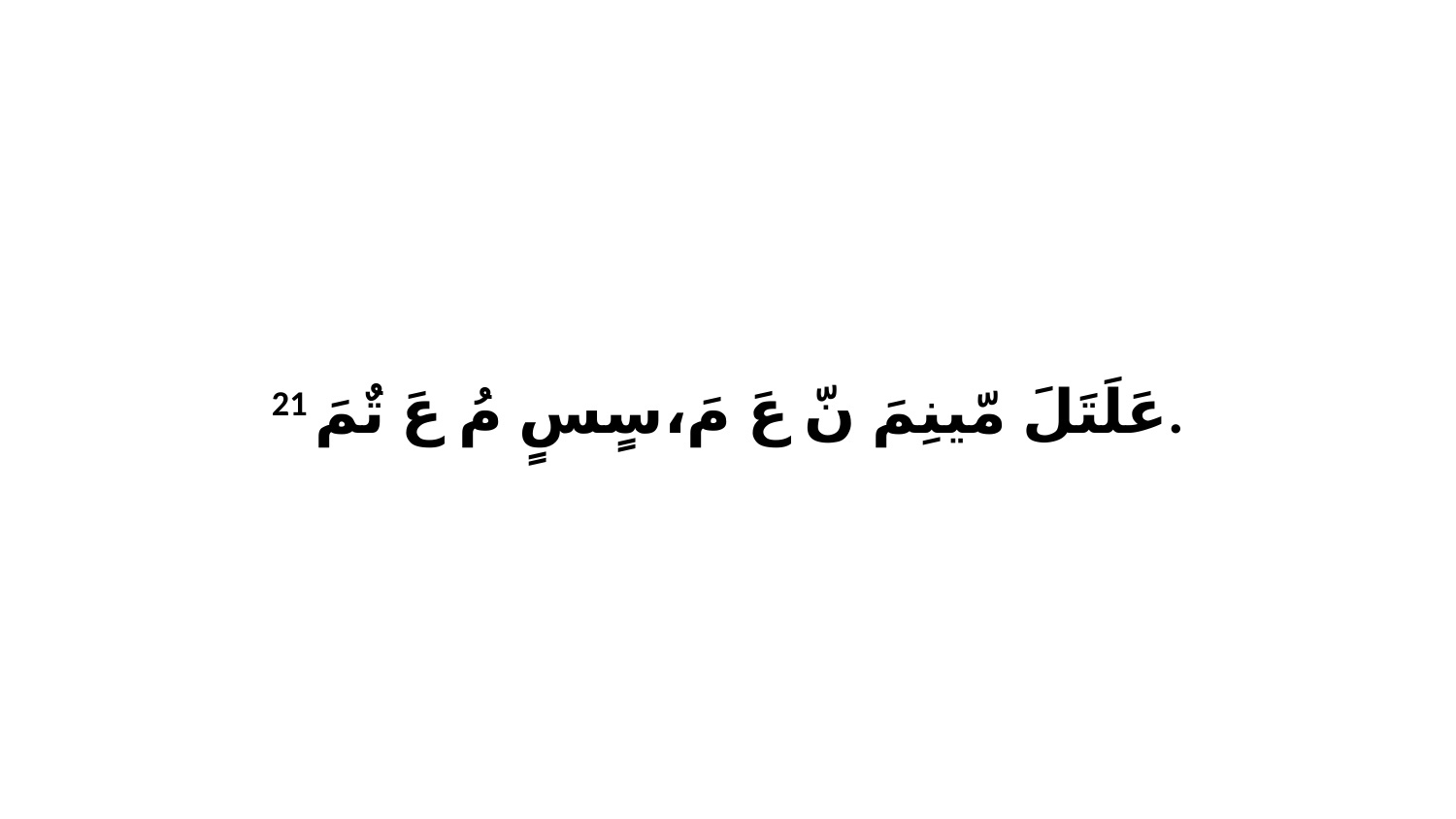

21 عَلَتَلَ مّينِمَ نّ عَ مَ،سٍسٍ مُ عَ تٌمَ.